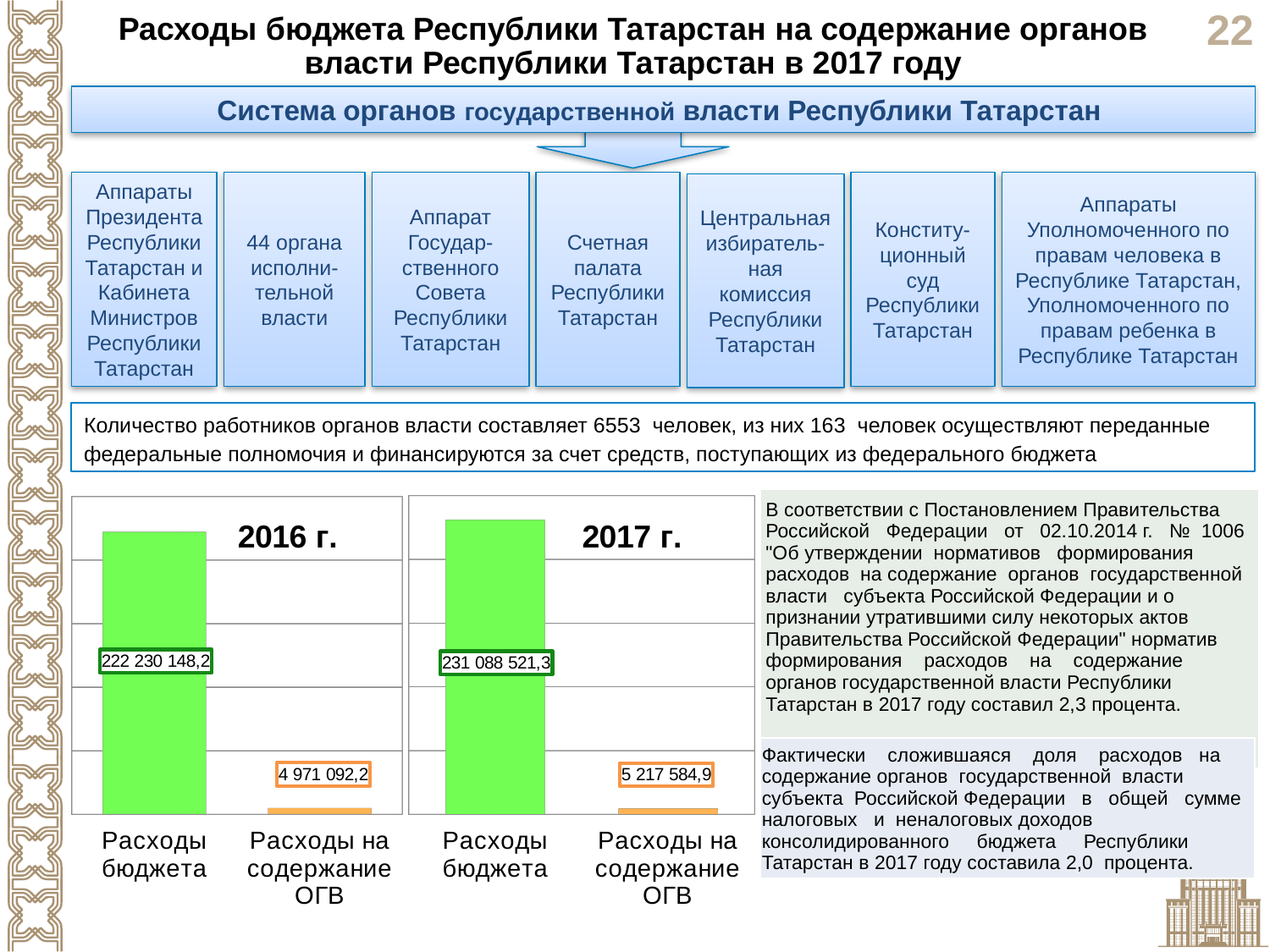

Расходы бюджета Республики Татарстан на содержание органов власти Республики Татарстан в 2017 году
Система органов государственной власти Республики Татарстан

Аппараты Президента Республики Татарстан и Кабинета Министров Республики Татарстан
44 органа исполни- тельной власти
Аппарат Государ-ственного Совета Республики Татарстан
Счетная палата Республики Татарстан
Конститу-ционный суд Республики Татарстан
Аппараты Уполномоченного по правам человека в Республике Татарстан, Уполномоченного по правам ребенка в Республике Татарстан
Центральная избиратель-ная комиссия Республики Татарстан
Количество работников органов власти составляет 6553  человек, из них 163  человек осуществляют переданные федеральные полномочия и финансируются за счет средств, поступающих из федерального бюджета
| В соответствии с Постановлением Правительства Российской Федерации от 02.10.2014 г. № 1006 "Об утверждении нормативов формирования расходов на содержание органов государственной власти субъекта Российской Федерации и о признании утратившими силу некоторых актов Правительства Российской Федерации" норматив формирования расходов на содержание органов государственной власти Республики Татарстан в 2017 году составил 2,3 процента. |
| --- |

[unsupported chart]

[unsupported chart]

| Фактически сложившаяся доля расходов на содержание органов государственной власти субъекта Российской Федерации в общей сумме налоговых и неналоговых доходов консолидированного бюджета Республики Татарстан в 2017 году составила 2,0 процента. |
| --- |